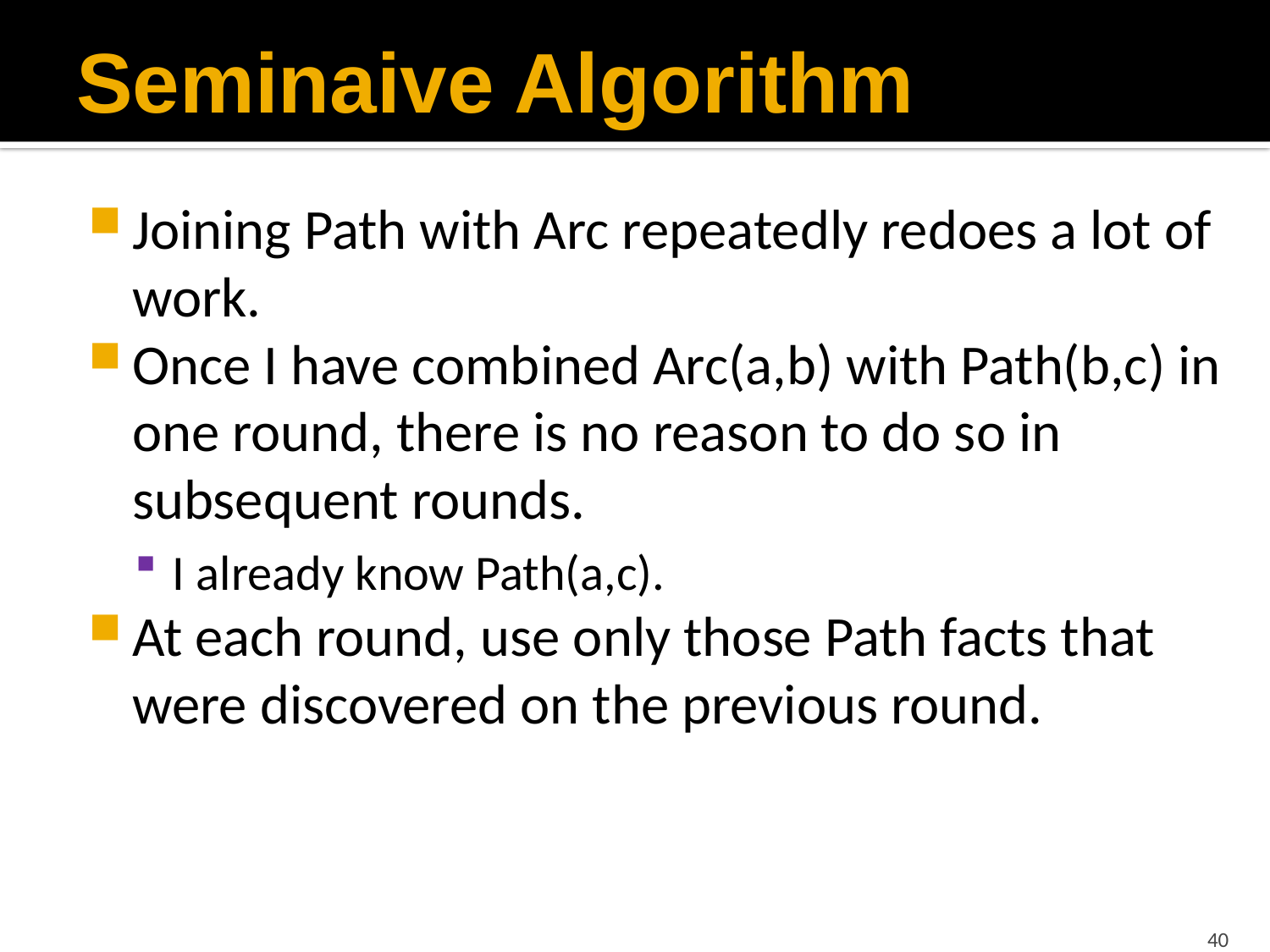

# Seminaive Algorithm
Joining Path with Arc repeatedly redoes a lot of work.
Once I have combined Arc(a,b) with Path(b,c) in one round, there is no reason to do so in subsequent rounds.
I already know Path(a,c).
At each round, use only those Path facts that were discovered on the previous round.
40